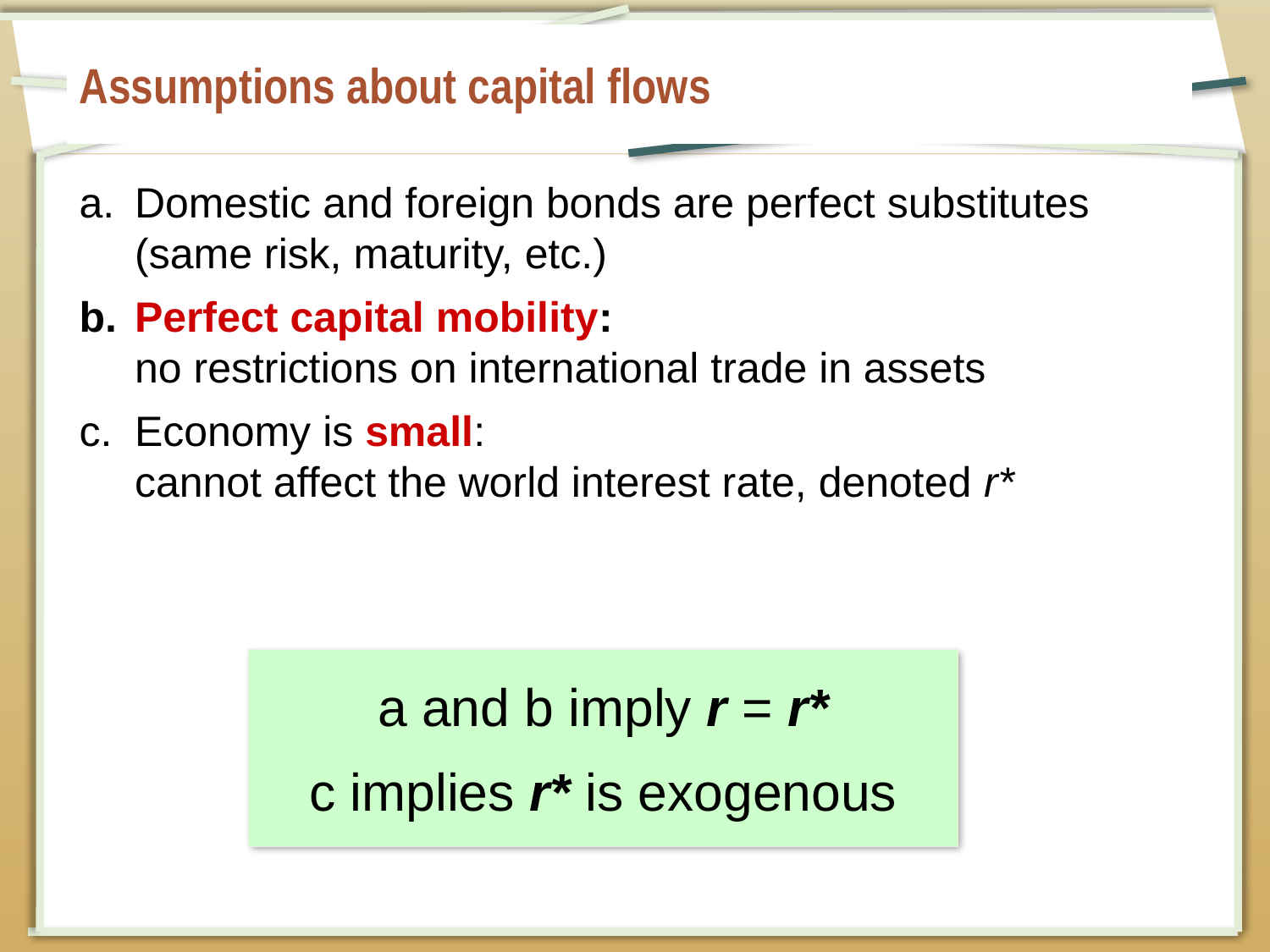

# Assumptions about capital flows
Domestic and foreign bonds are perfect substitutes (same risk, maturity, etc.)
Perfect capital mobility:
no restrictions on international trade in assets
Economy is small:
cannot affect the world interest rate, denoted r*
a and b imply r = r*
c implies r* is exogenous